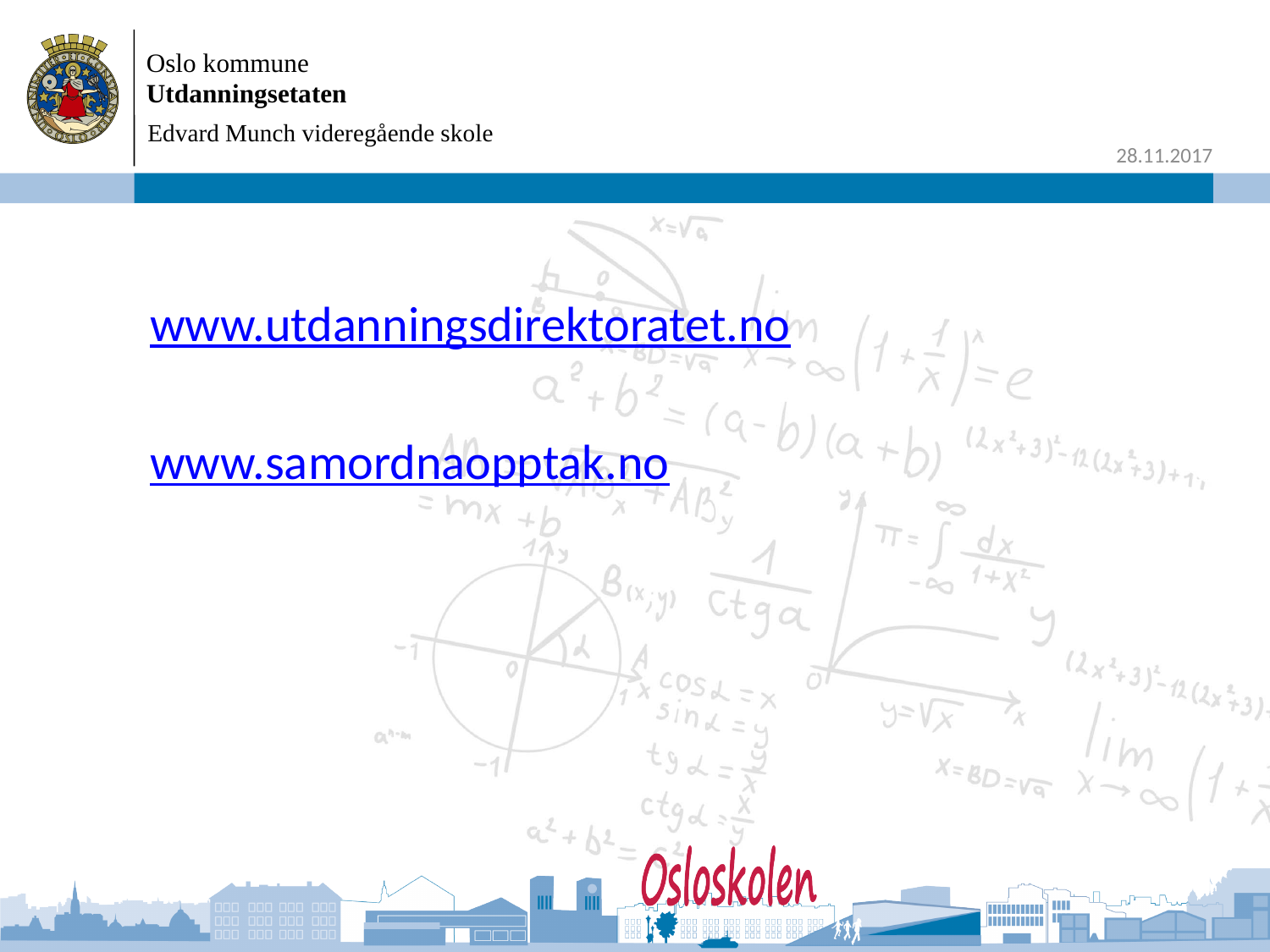

Edvard Munch videregående skole
#
www.utdanningsdirektoratet.no

www.samordnaopptak.no